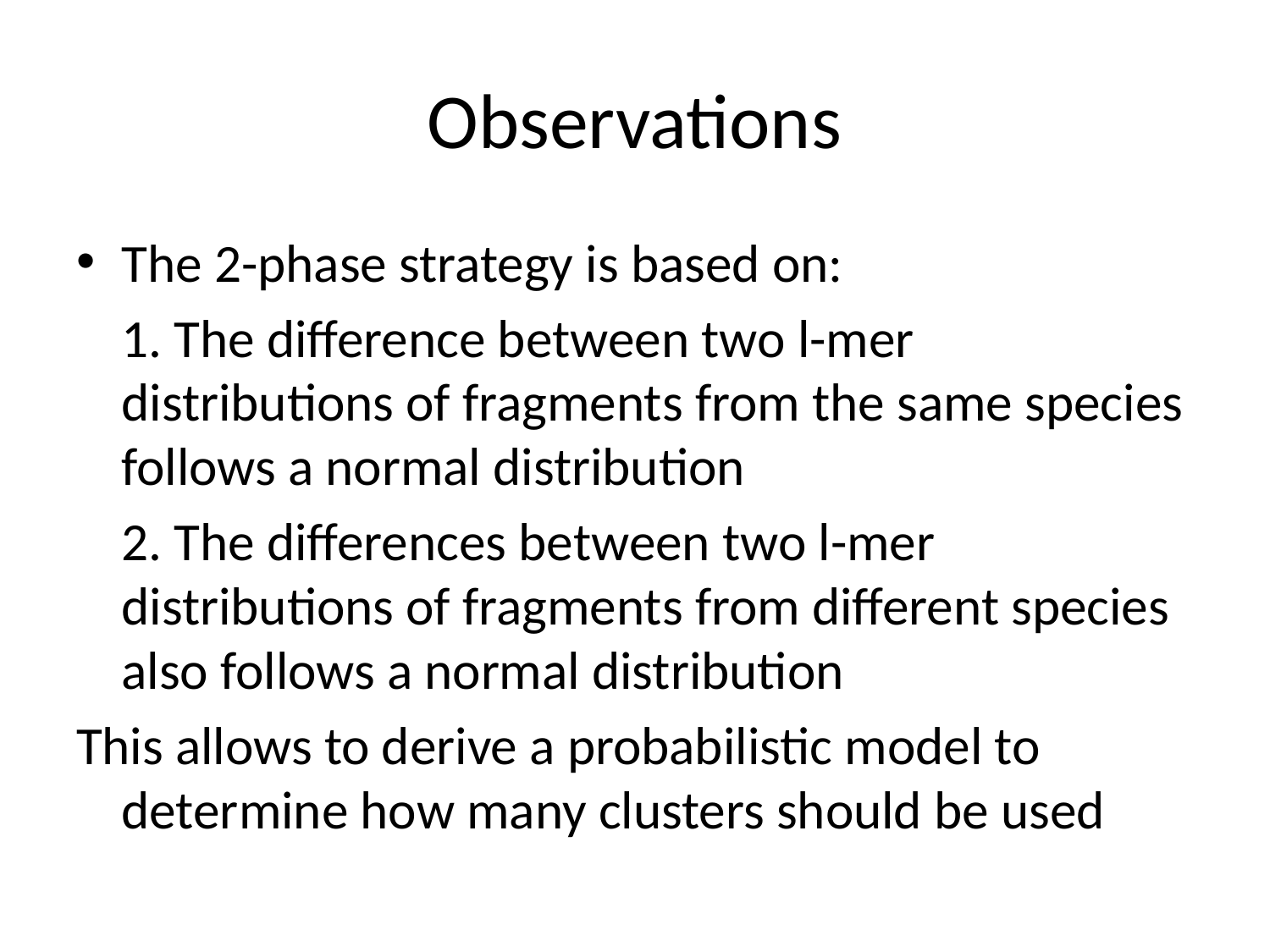

# Observations
The 2-phase strategy is based on:
	1. The difference between two l-mer distributions of fragments from the same species follows a normal distribution
	2. The differences between two l-mer distributions of fragments from different species also follows a normal distribution
This allows to derive a probabilistic model to determine how many clusters should be used